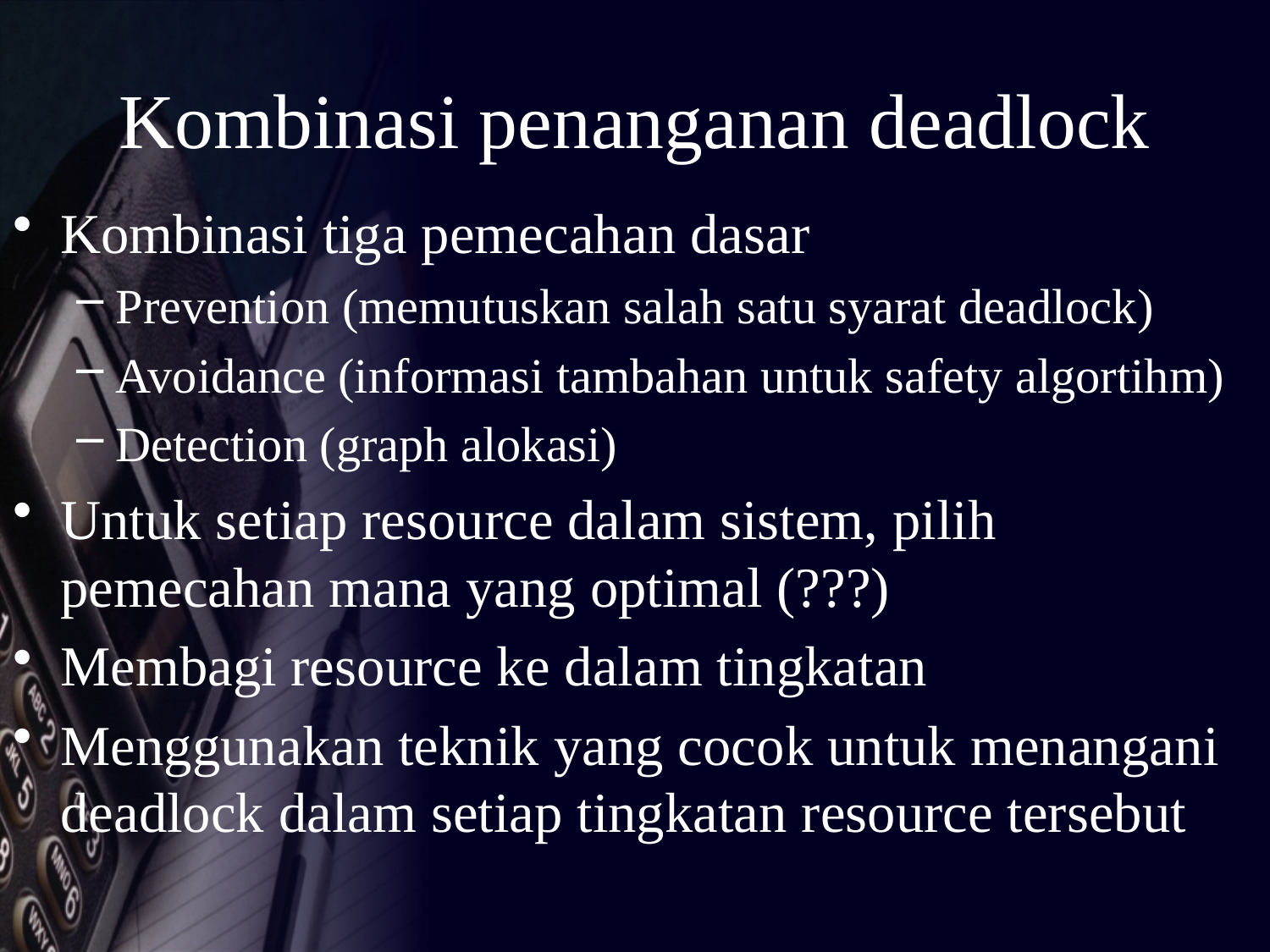

# Kombinasi penanganan deadlock
Kombinasi tiga pemecahan dasar
Prevention (memutuskan salah satu syarat deadlock)
Avoidance (informasi tambahan untuk safety algortihm)
Detection (graph alokasi)
Untuk setiap resource dalam sistem, pilih pemecahan mana yang optimal (???)
Membagi resource ke dalam tingkatan
Menggunakan teknik yang cocok untuk menangani deadlock dalam setiap tingkatan resource tersebut